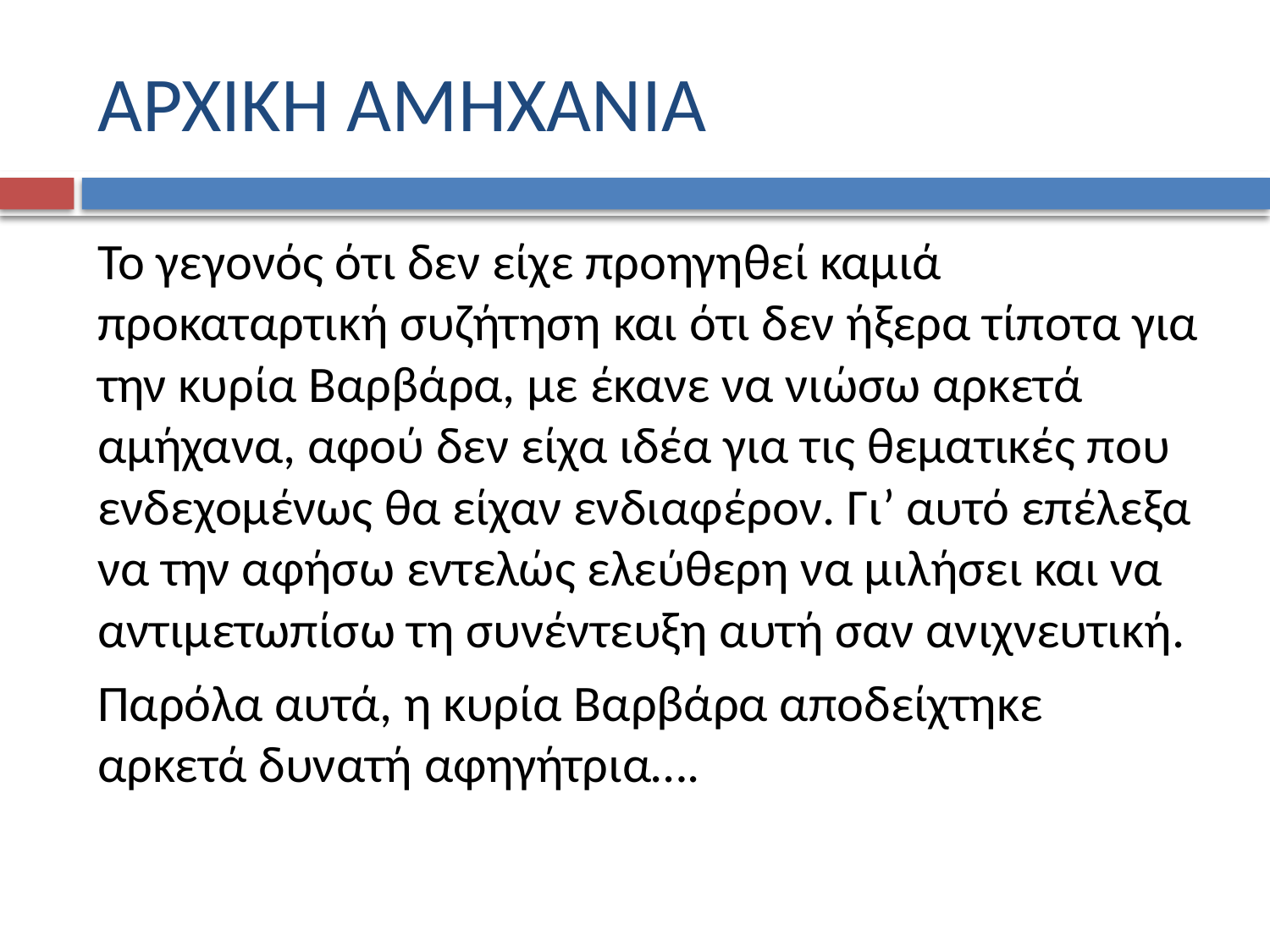

# ΑΡΧΙΚΗ ΑΜΗΧΑΝΙΑ
Το γεγονός ότι δεν είχε προηγηθεί καμιά προκαταρτική συζήτηση και ότι δεν ήξερα τίποτα για την κυρία Βαρβάρα, με έκανε να νιώσω αρκετά αμήχανα, αφού δεν είχα ιδέα για τις θεματικές που ενδεχομένως θα είχαν ενδιαφέρον. Γι’ αυτό επέλεξα να την αφήσω εντελώς ελεύθερη να μιλήσει και να αντιμετωπίσω τη συνέντευξη αυτή σαν ανιχνευτική.
Παρόλα αυτά, η κυρία Βαρβάρα αποδείχτηκε αρκετά δυνατή αφηγήτρια….